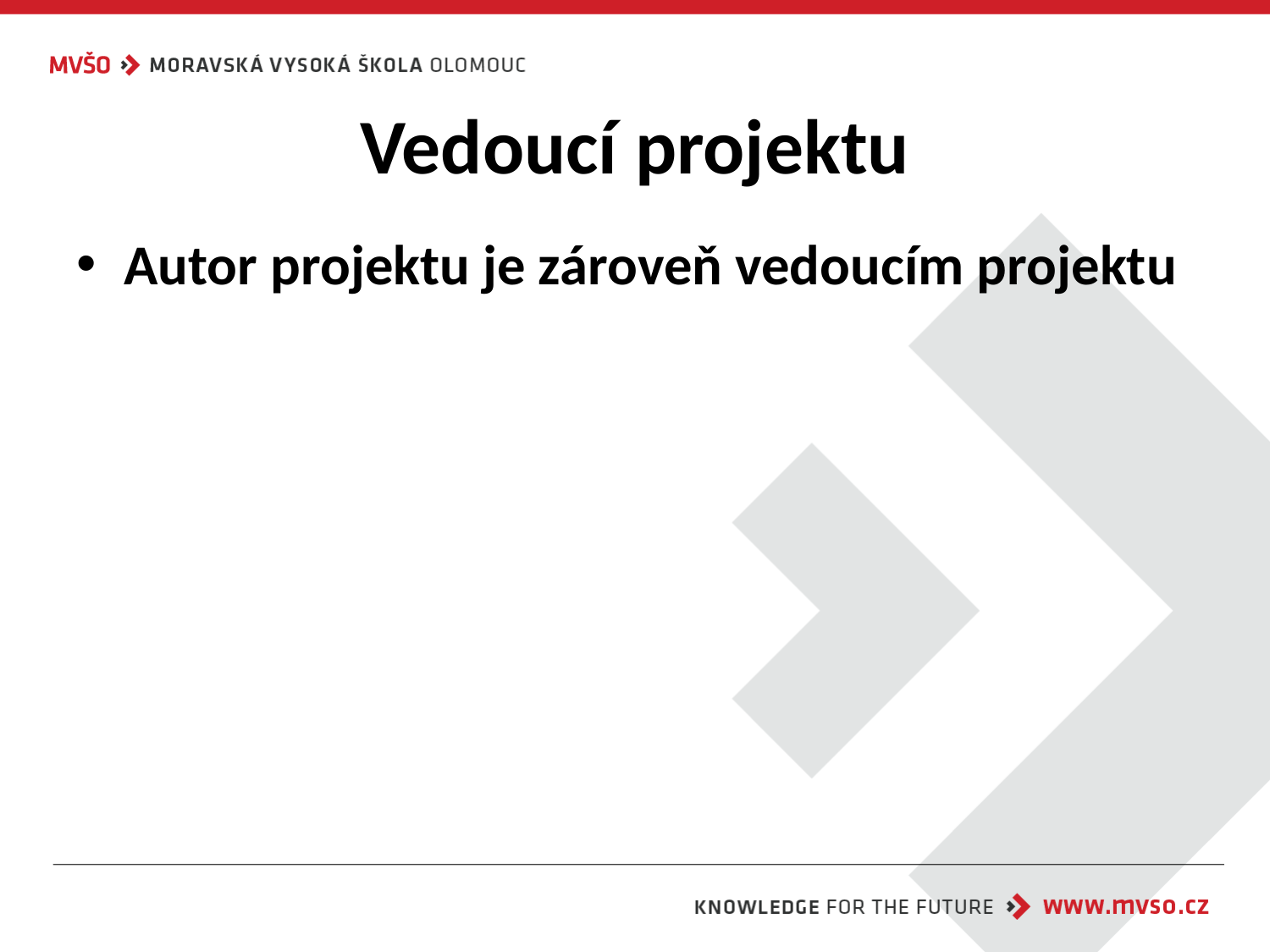

# Vedoucí projektu
Autor projektu je zároveň vedoucím projektu